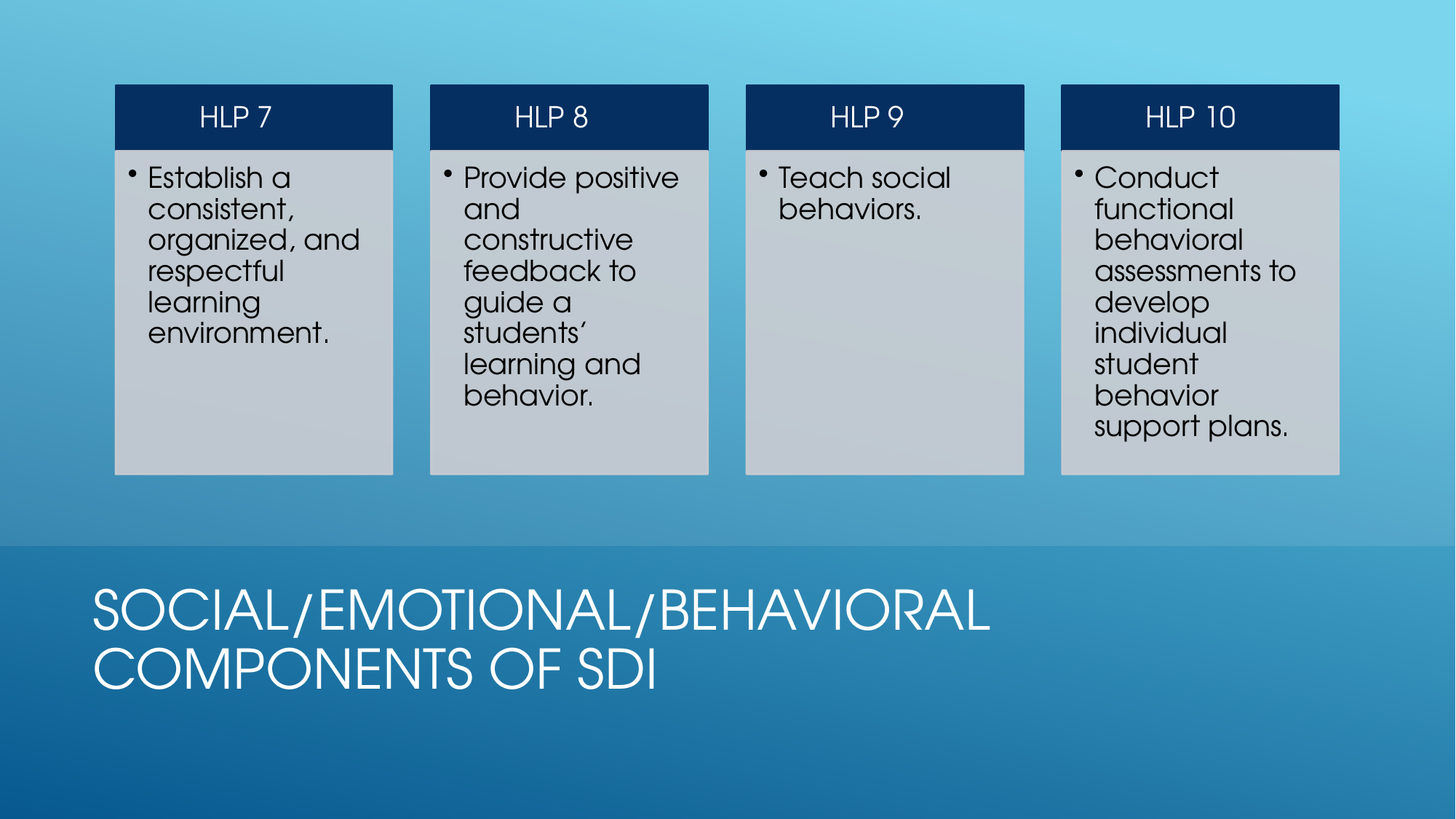

HLP 7
Establish a consistent, organized, and respectful learning environment.
HLP 8
Provide positive and constructive feedback to guide a students’ learning and behavior.
HLP 9
Teach social behaviors.
HLP 10
Conduct functional behavioral assessments to develop individual student behavior support plans.
# Social/Emotional/Behavioral Components of SDI
Murphy Education Consultant, LLC